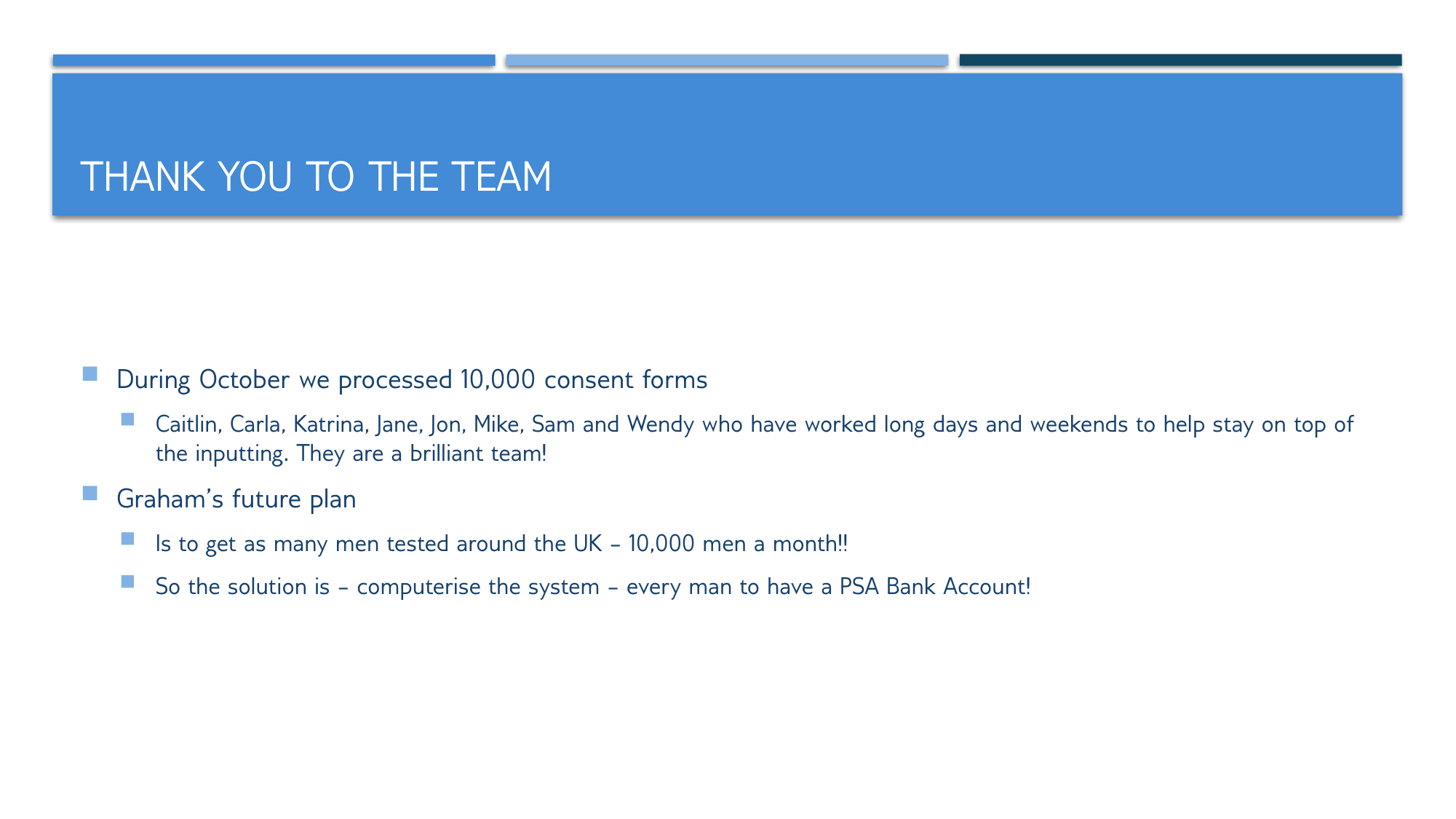

# Thank you to the team
During October we processed 10,000 consent forms
Caitlin, Carla, Katrina, Jane, Jon, Mike, Sam and Wendy who have worked long days and weekends to help stay on top of the inputting. They are a brilliant team!
Graham’s future plan
Is to get as many men tested around the UK – 10,000 men a month!!
So the solution is – computerise the system – every man to have a PSA Bank Account!